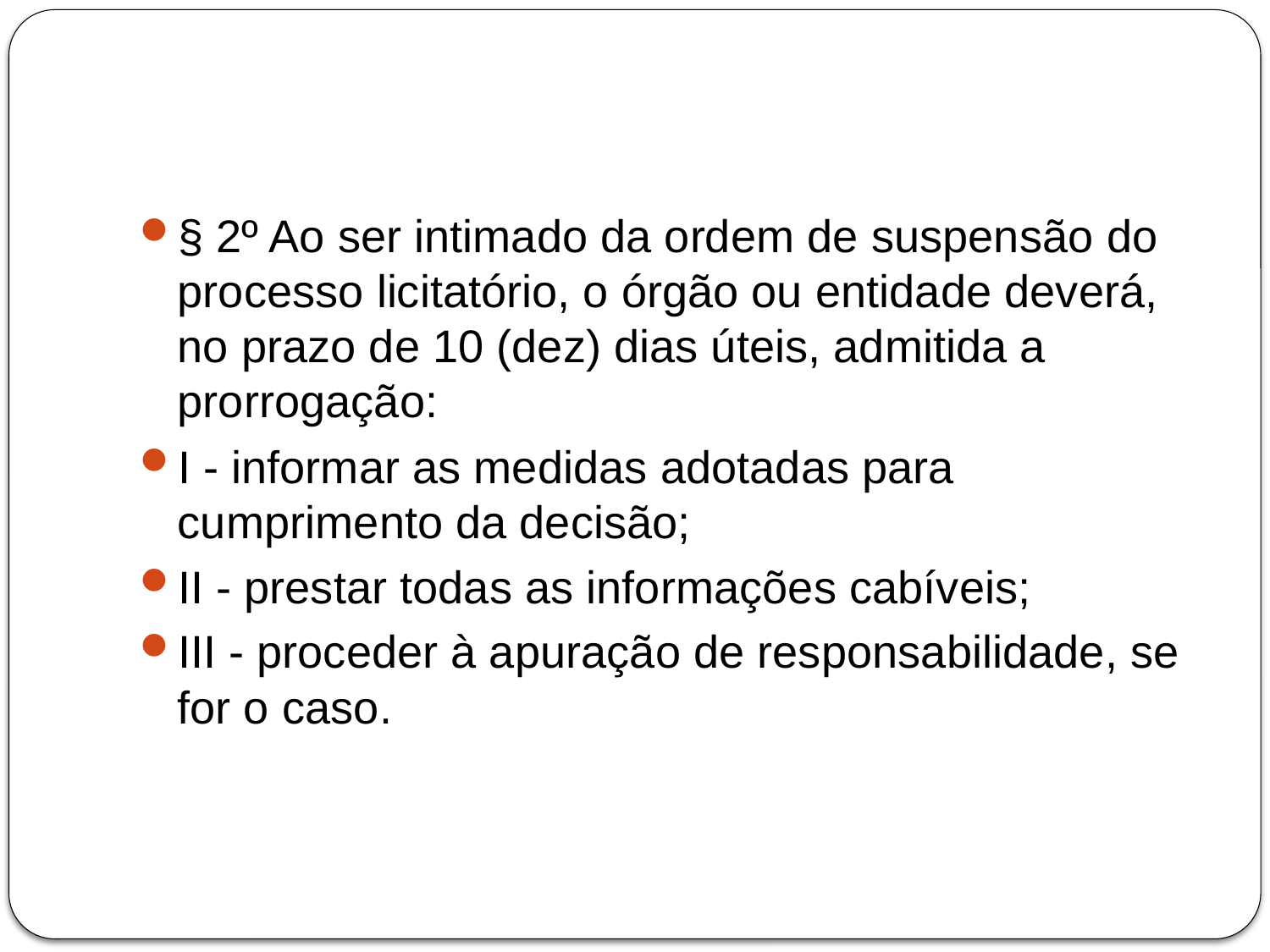

#
§ 2º Ao ser intimado da ordem de suspensão do processo licitatório, o órgão ou entidade deverá, no prazo de 10 (dez) dias úteis, admitida a prorrogação:
I - informar as medidas adotadas para cumprimento da decisão;
II - prestar todas as informações cabíveis;
III - proceder à apuração de responsabilidade, se for o caso.